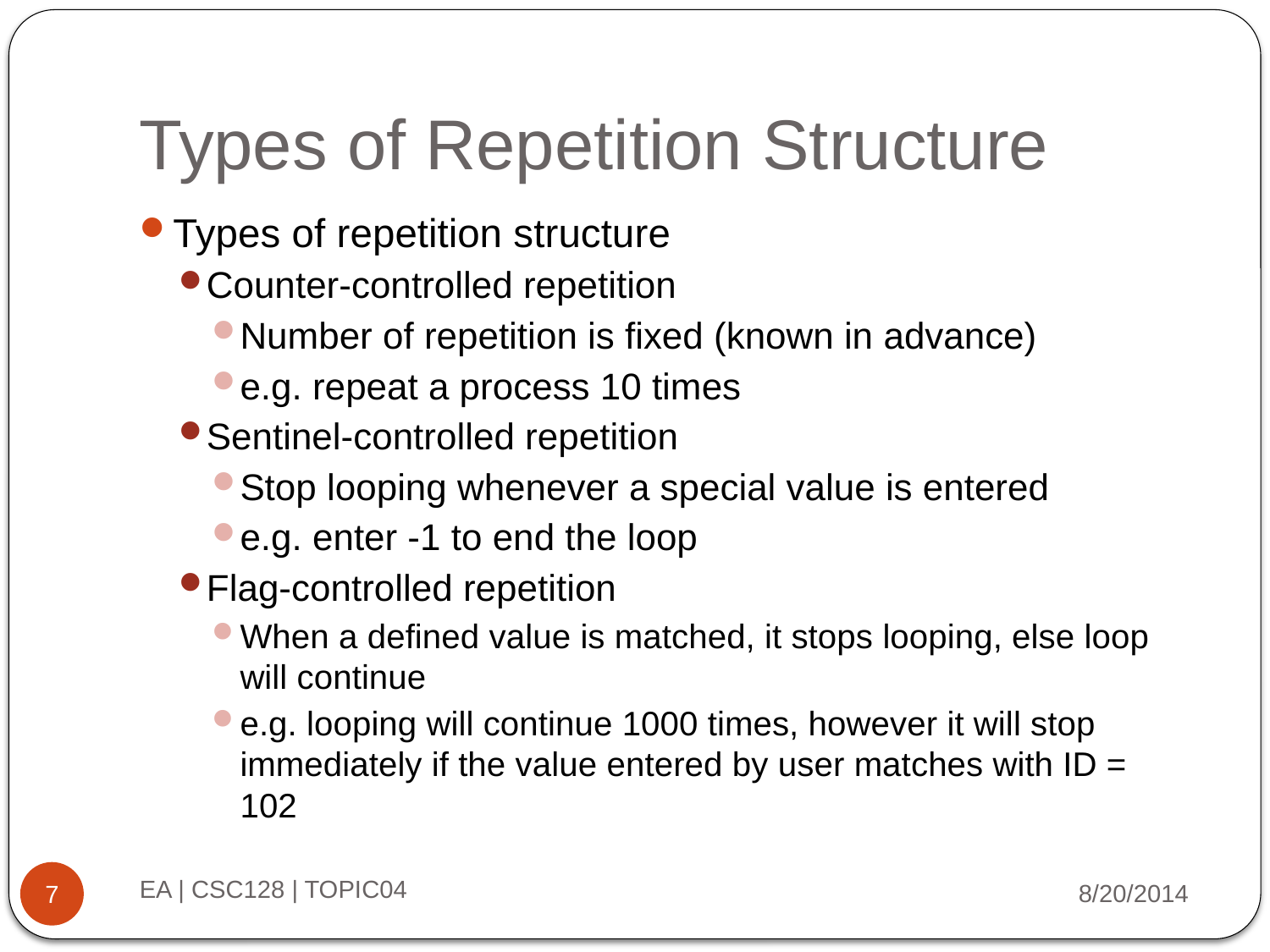

# Types of Repetition Structure
Types of repetition structure
Counter-controlled repetition
Number of repetition is fixed (known in advance)
e.g. repeat a process 10 times
Sentinel-controlled repetition
Stop looping whenever a special value is entered
e.g. enter -1 to end the loop
Flag-controlled repetition
When a defined value is matched, it stops looping, else loop will continue
e.g. looping will continue 1000 times, however it will stop immediately if the value entered by user matches with ID = 102

EA | CSC128 | TOPIC04
8/20/2014
7